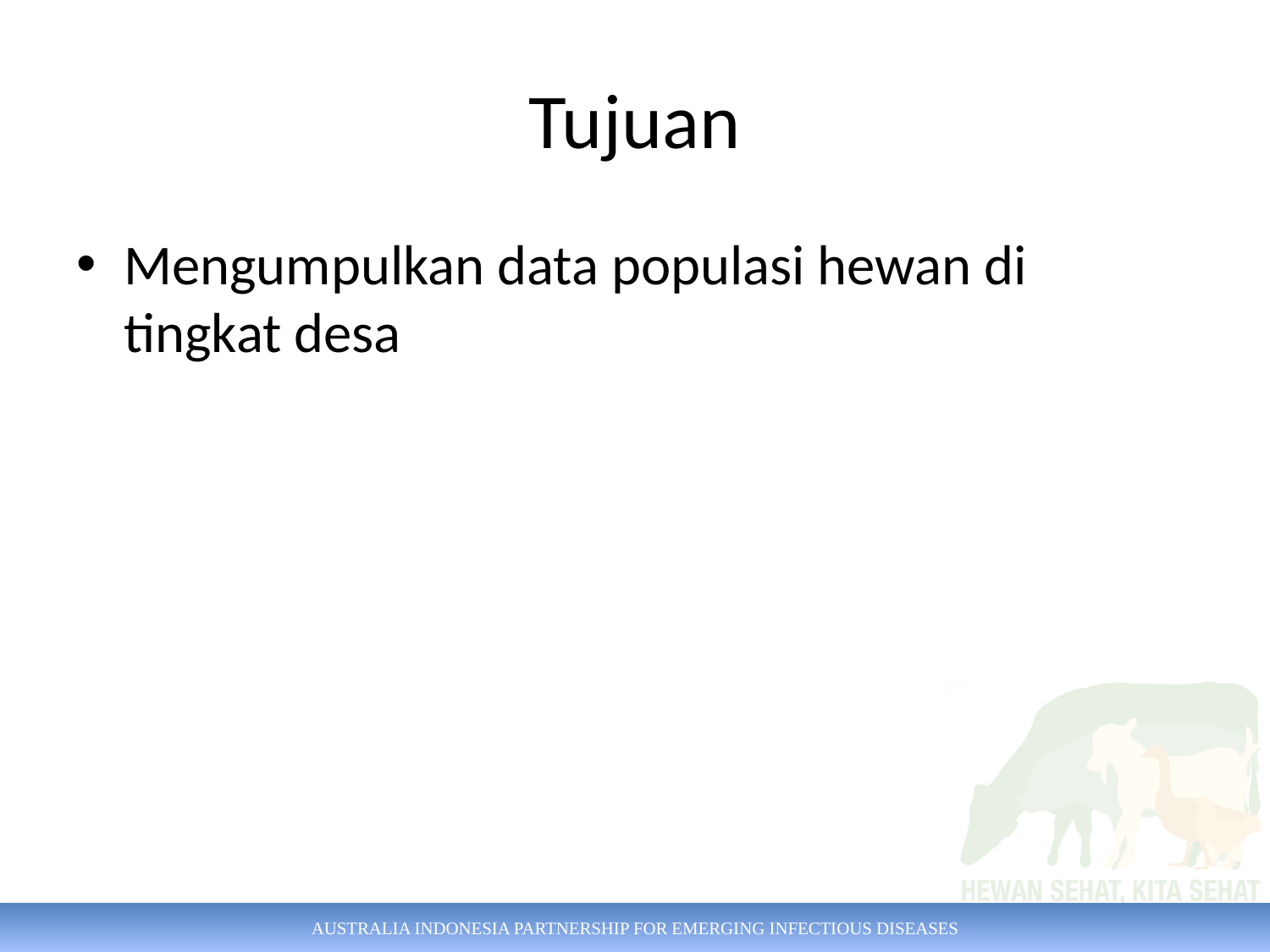

# Tujuan
Mengumpulkan data populasi hewan di tingkat desa